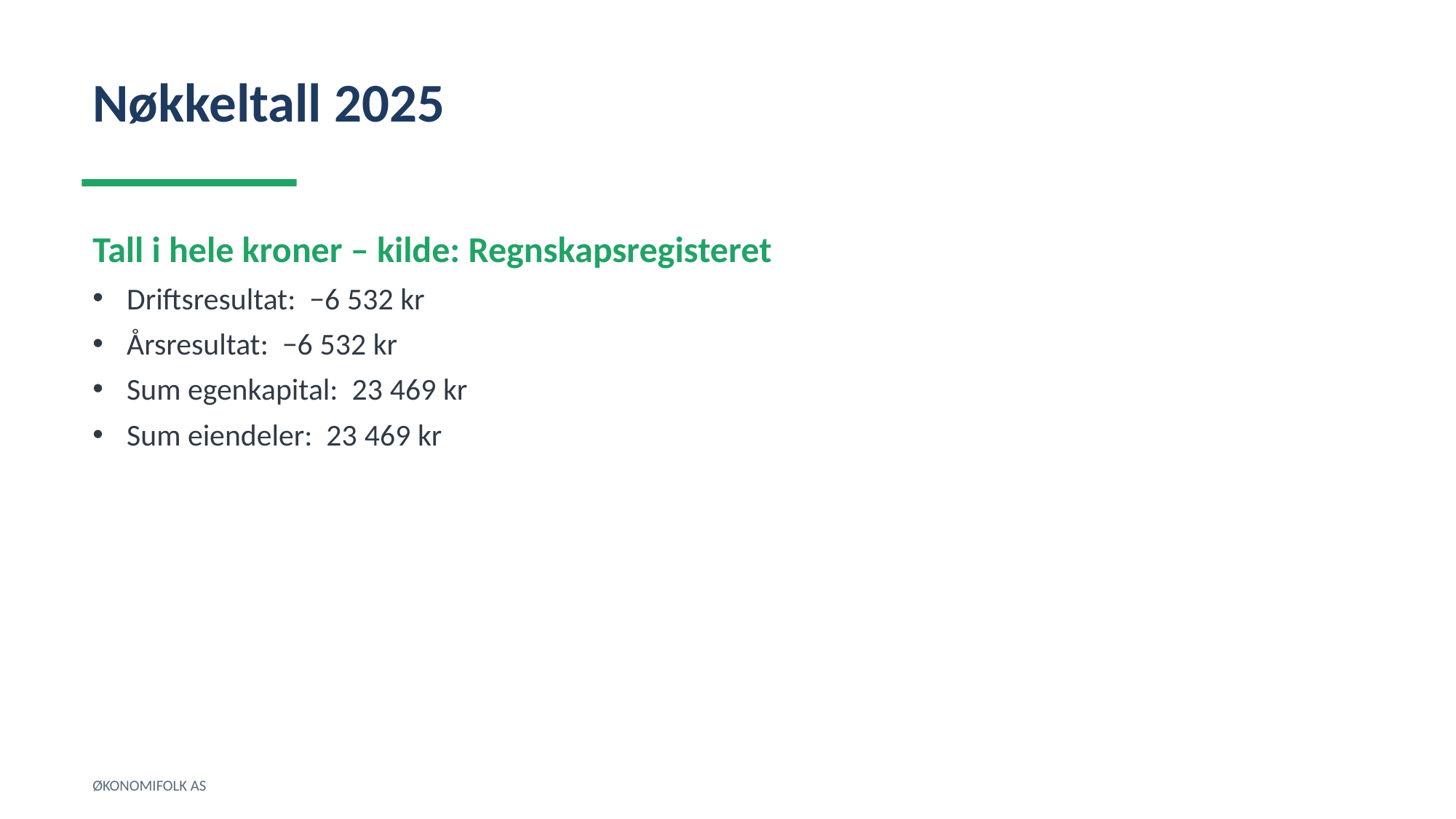

Nøkkeltall 2025

Tall i hele kroner – kilde: Regnskapsregisteret
Driftsresultat:  −6 532 kr
Årsresultat:  −6 532 kr
Sum egenkapital:  23 469 kr
Sum eiendeler:  23 469 kr
ØKONOMIFOLK AS